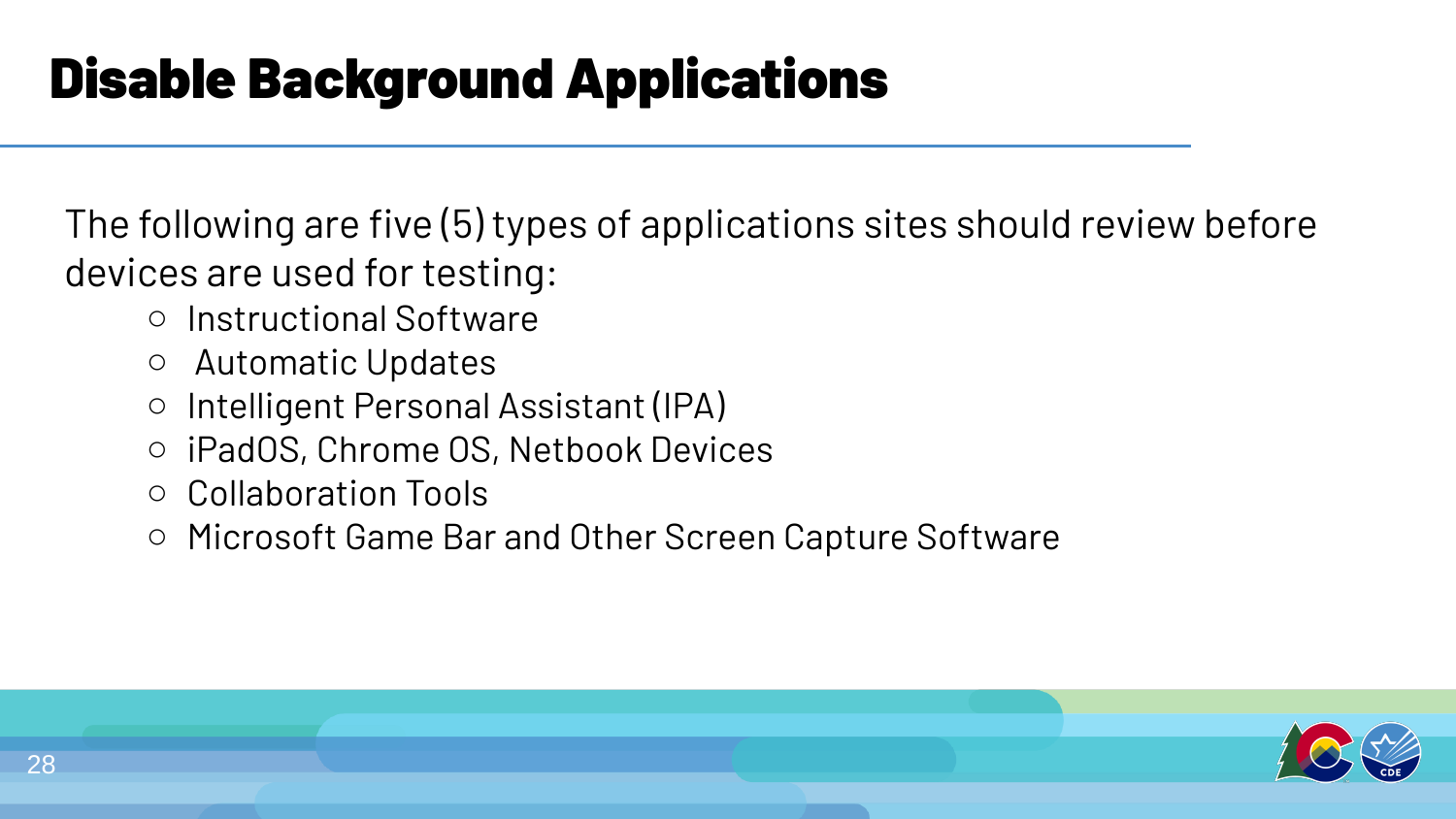

# Disable Background Applications
The following are five (5) types of applications sites should review before devices are used for testing:
Instructional Software
 Automatic Updates
Intelligent Personal Assistant (IPA)
iPadOS, Chrome OS, Netbook Devices
Collaboration Tools
Microsoft Game Bar and Other Screen Capture Software